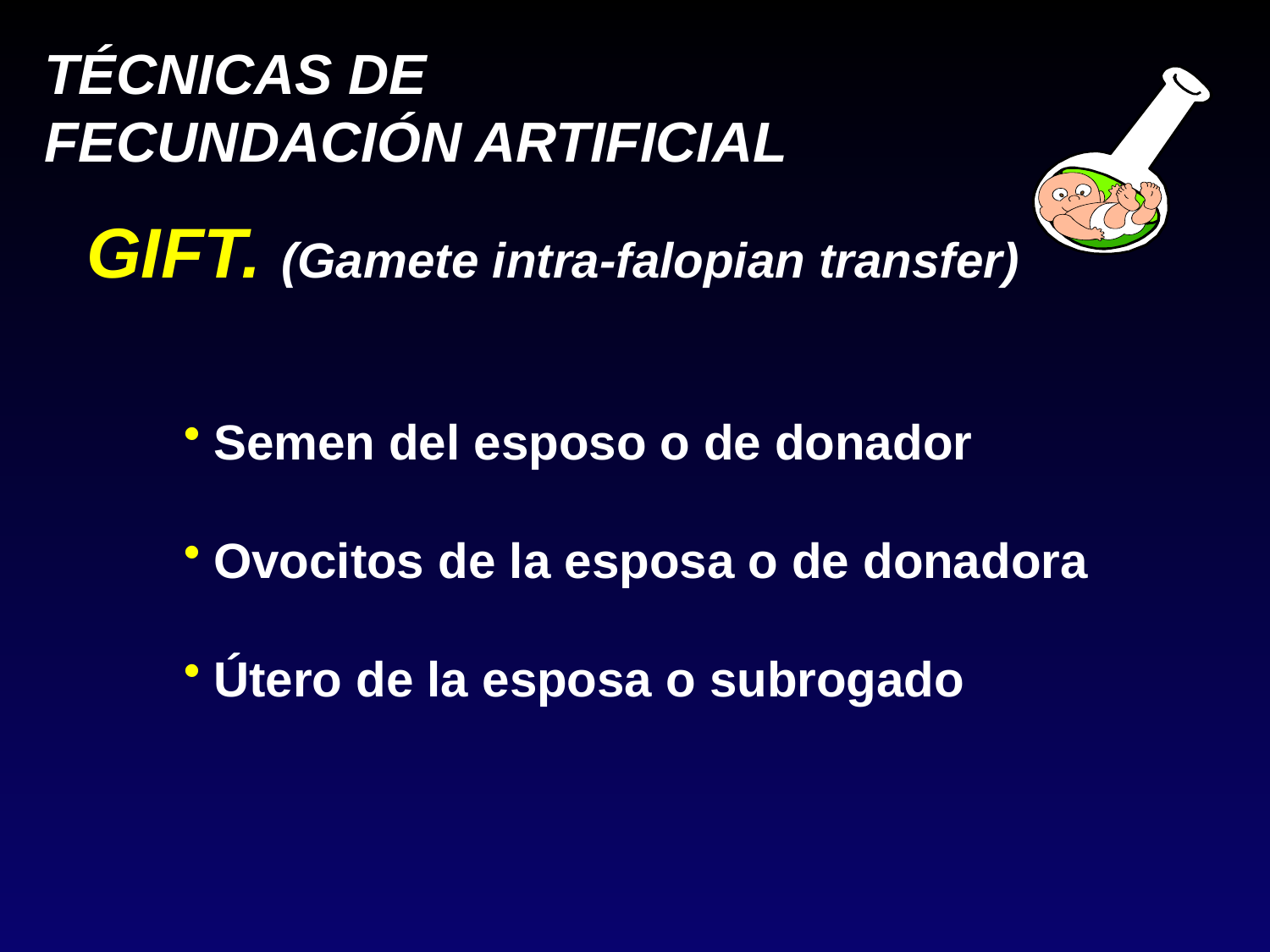

GIFT. (Gamete intra-falopian transfer)

Semen del esposo o de donador

Ovocitos de la esposa o de donadora

Útero de la esposa o subrogado